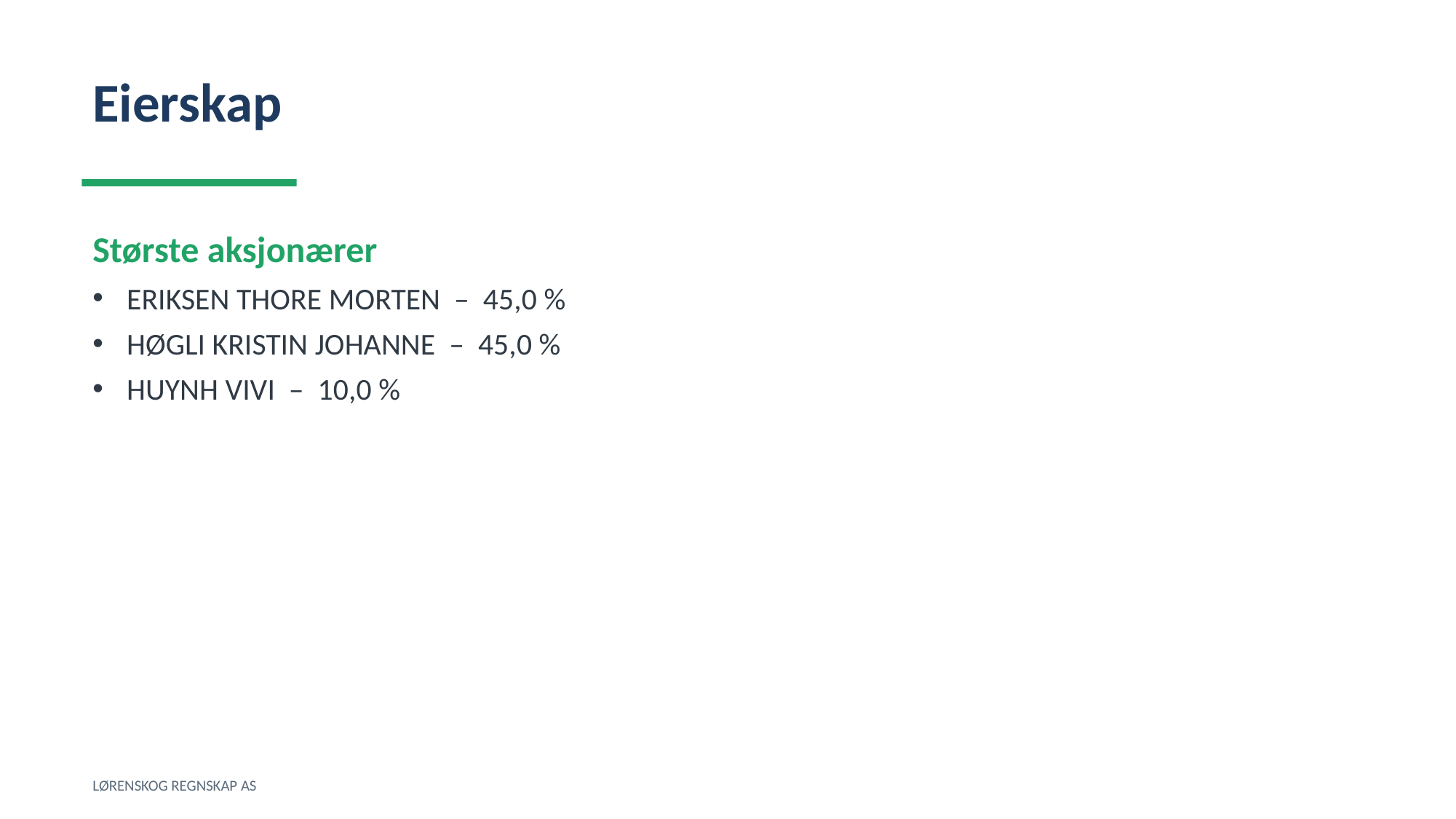

Eierskap

Største aksjonærer
ERIKSEN THORE MORTEN  –  45,0 %
HØGLI KRISTIN JOHANNE  –  45,0 %
HUYNH VIVI  –  10,0 %
LØRENSKOG REGNSKAP AS